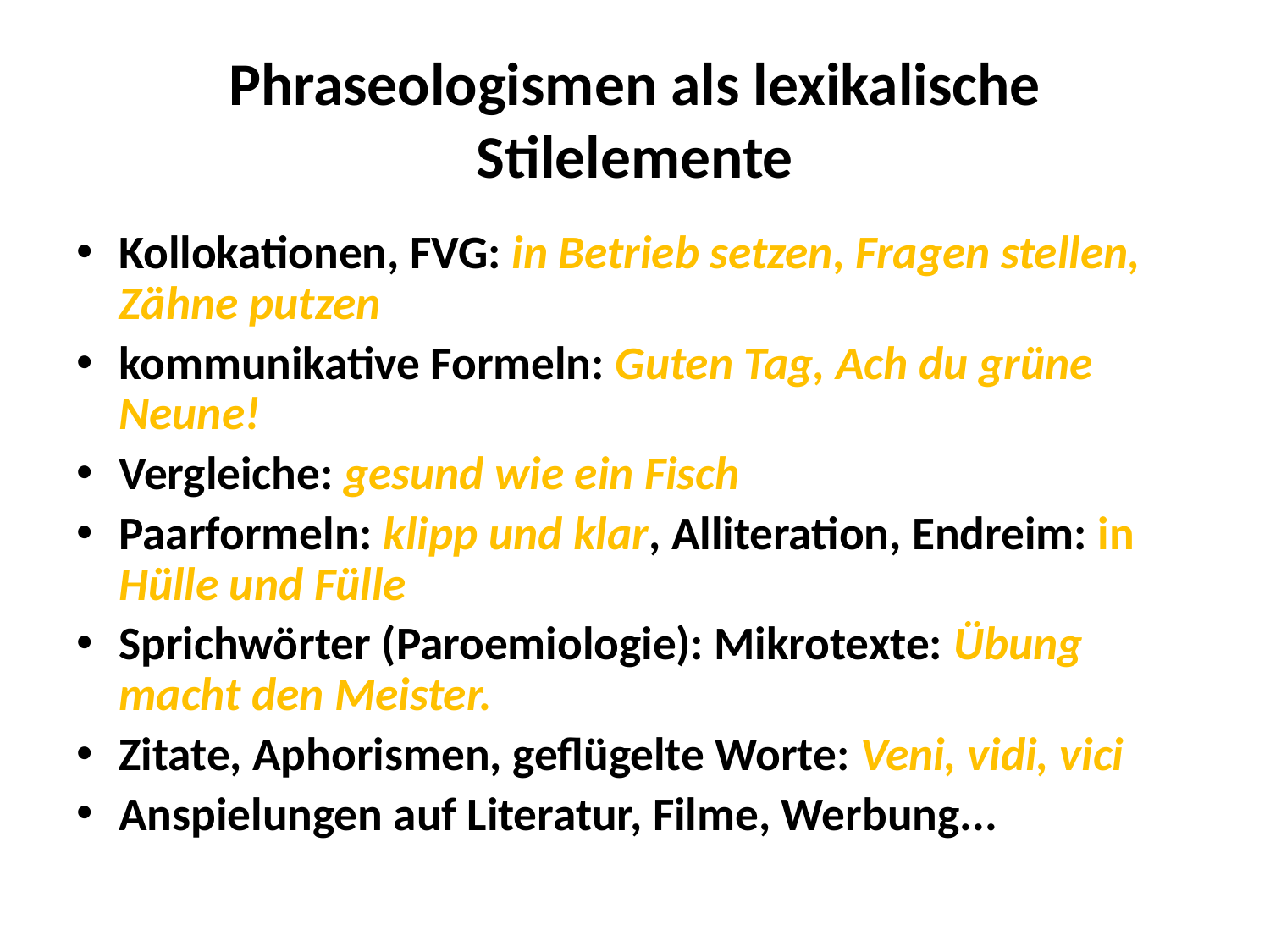

# Phraseologismen als lexikalische Stilelemente
Kollokationen, FVG: in Betrieb setzen, Fragen stellen, Zähne putzen
kommunikative Formeln: Guten Tag, Ach du grüne Neune!
Vergleiche: gesund wie ein Fisch
Paarformeln: klipp und klar, Alliteration, Endreim: in Hülle und Fülle
Sprichwörter (Paroemiologie): Mikrotexte: Übung macht den Meister.
Zitate, Aphorismen, geflügelte Worte: Veni, vidi, vici
Anspielungen auf Literatur, Filme, Werbung...